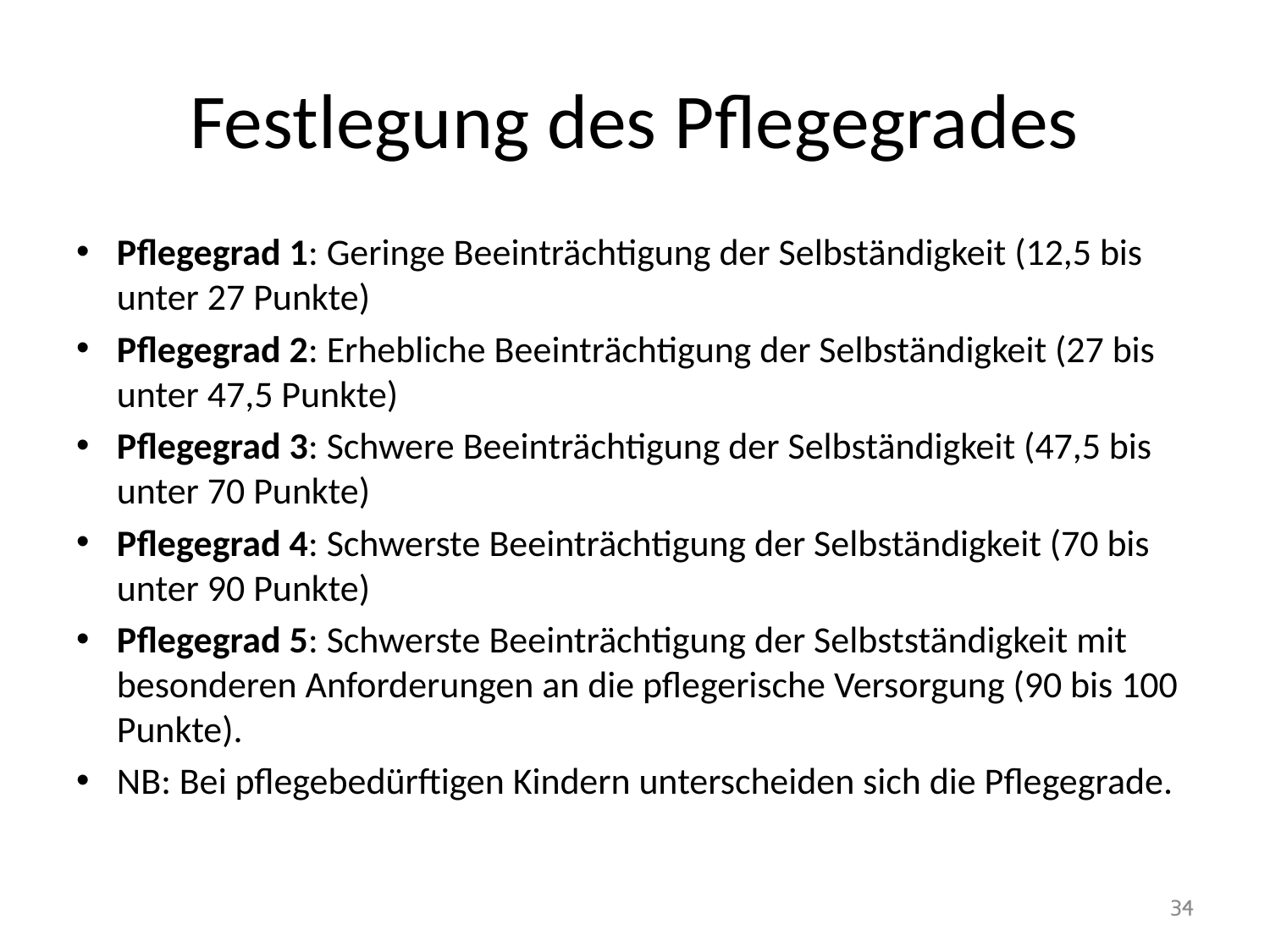

# Festlegung des Pflegegrades
Pflegegrad 1: Geringe Beeinträchtigung der Selbständigkeit (12,5 bis unter 27 Punkte)
Pflegegrad 2: Erhebliche Beeinträchtigung der Selbständigkeit (27 bis unter 47,5 Punkte)
Pflegegrad 3: Schwere Beeinträchtigung der Selbständigkeit (47,5 bis unter 70 Punkte)
Pflegegrad 4: Schwerste Beeinträchtigung der Selbständigkeit (70 bis unter 90 Punkte)
Pflegegrad 5: Schwerste Beeinträchtigung der Selbstständigkeit mit besonderen Anforderungen an die pflegerische Versorgung (90 bis 100 Punkte).
NB: Bei pflegebedürftigen Kindern unterscheiden sich die Pflegegrade.

34